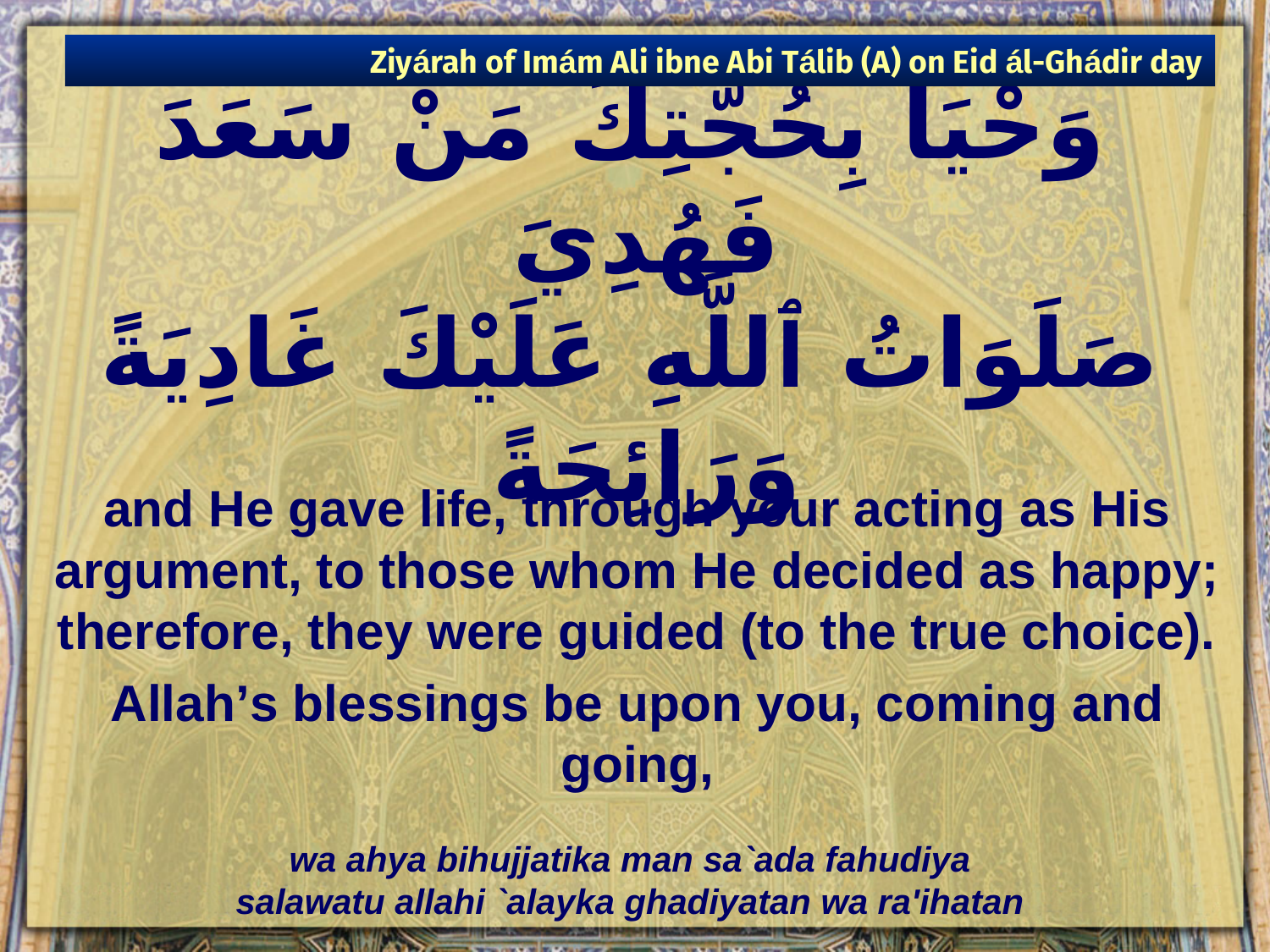

Ziyárah of Imám Ali ibne Abi Tálib (A) on Eid ál-Ghádir day
# وَحْيَا بِحُجَّتِكَ مَنْ سَعَدَ فَهُدِيَ صَلَوَاتُ ٱللَّهِ عَلَيْكَ غَادِيَةً وَرَائِحَةً
and He gave life, through your acting as His argument, to those whom He decided as happy; therefore, they were guided (to the true choice).
Allah’s blessings be upon you, coming and going,
wa ahya bihujjatika man sa`ada fahudiya
salawatu allahi `alayka ghadiyatan wa ra'ihatan